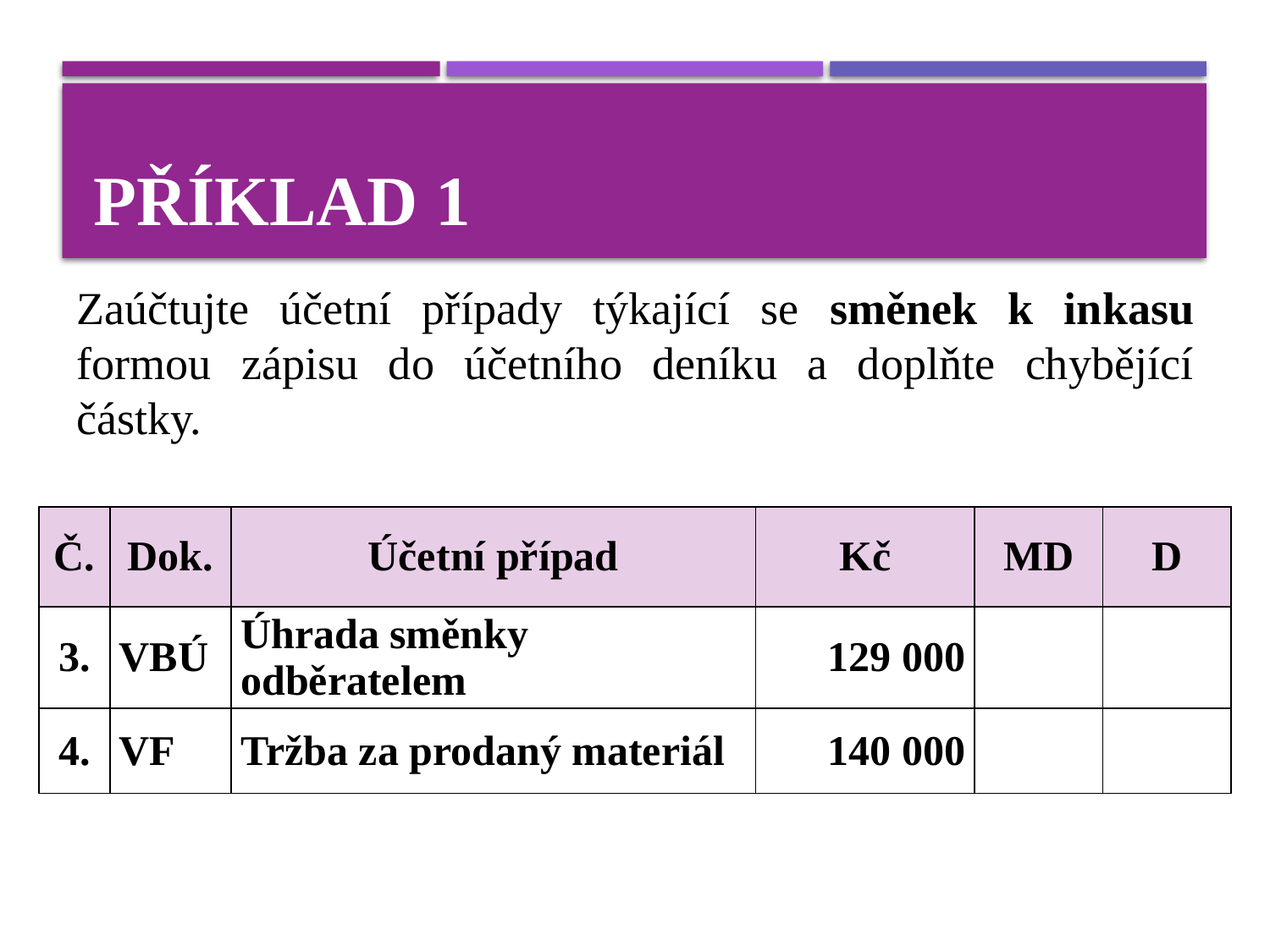

# Příklad 1
Zaúčtujte účetní případy týkající se směnek k inkasu formou zápisu do účetního deníku a doplňte chybějící částky.
| Č. | Dok. | Účetní případ | Kč | MD | D |
| --- | --- | --- | --- | --- | --- |
| 3. | VBÚ | Úhrada směnky odběratelem | 129 000 |  |  |
| 4. | VF | Tržba za prodaný materiál | 140 000 |  |  |